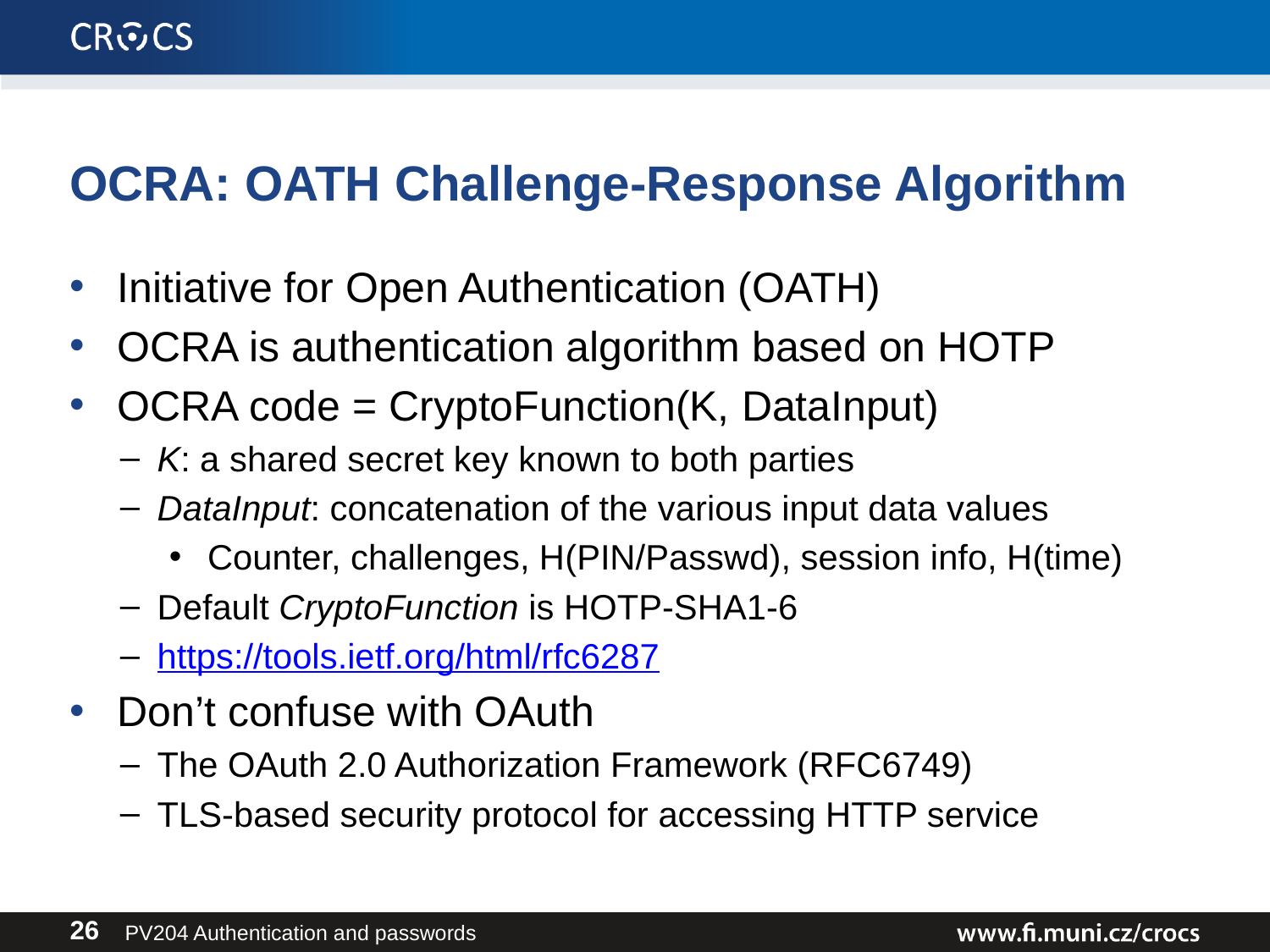

# OCRA: OATH Challenge-Response Algorithm
Initiative for Open Authentication (OATH)
OCRA is authentication algorithm based on HOTP
OCRA code = CryptoFunction(K, DataInput)
K: a shared secret key known to both parties
DataInput: concatenation of the various input data values
Counter, challenges, H(PIN/Passwd), session info, H(time)
Default CryptoFunction is HOTP-SHA1-6
https://tools.ietf.org/html/rfc6287
Don’t confuse with OAuth
The OAuth 2.0 Authorization Framework (RFC6749)
TLS-based security protocol for accessing HTTP service
PV204 Authentication and passwords
26